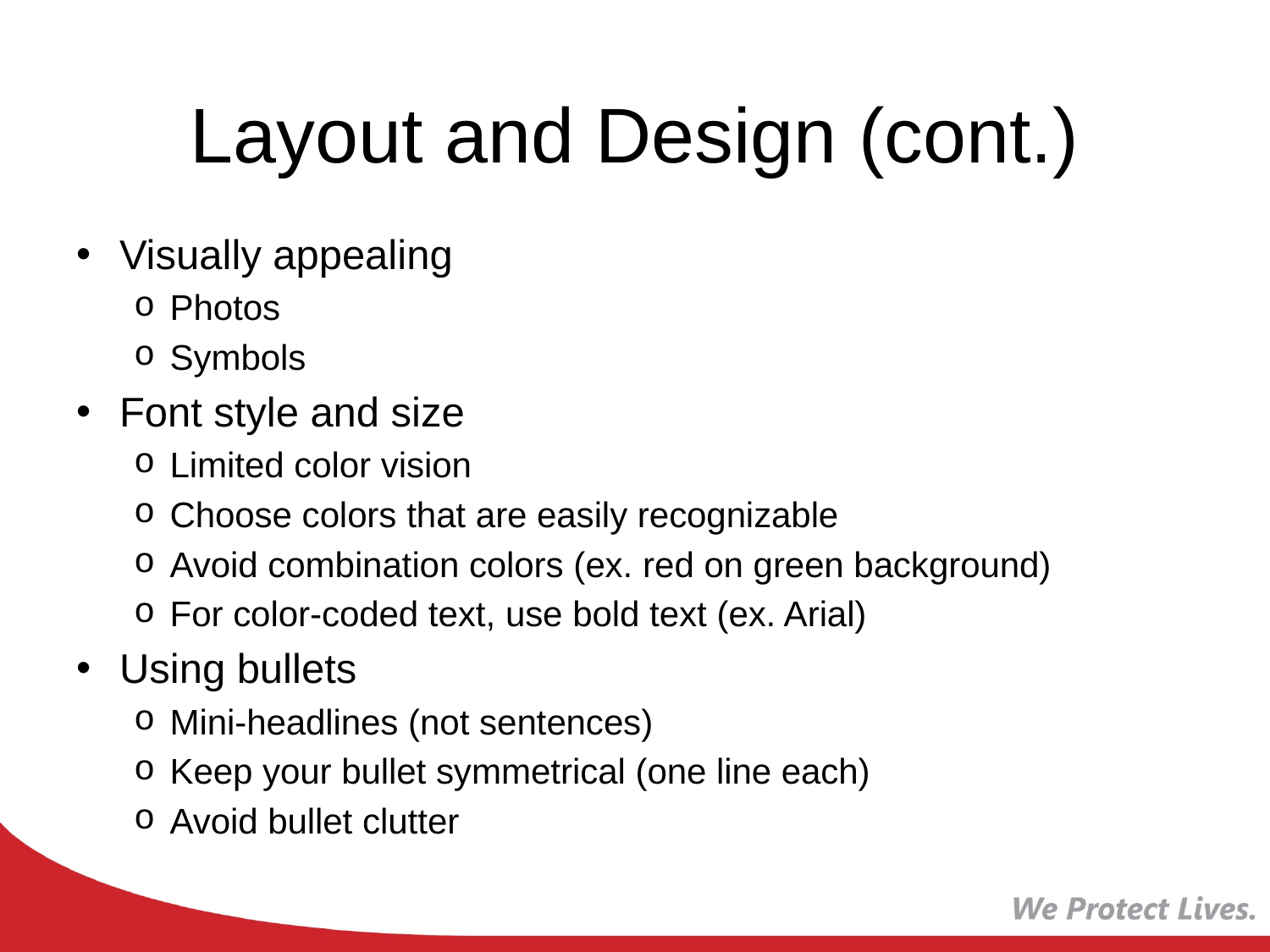

# Layout and Design (cont.)
Visually appealing
Photos
Symbols
Font style and size
Limited color vision
Choose colors that are easily recognizable
Avoid combination colors (ex. red on green background)
For color-coded text, use bold text (ex. Arial)
Using bullets
Mini-headlines (not sentences)
Keep your bullet symmetrical (one line each)
Avoid bullet clutter